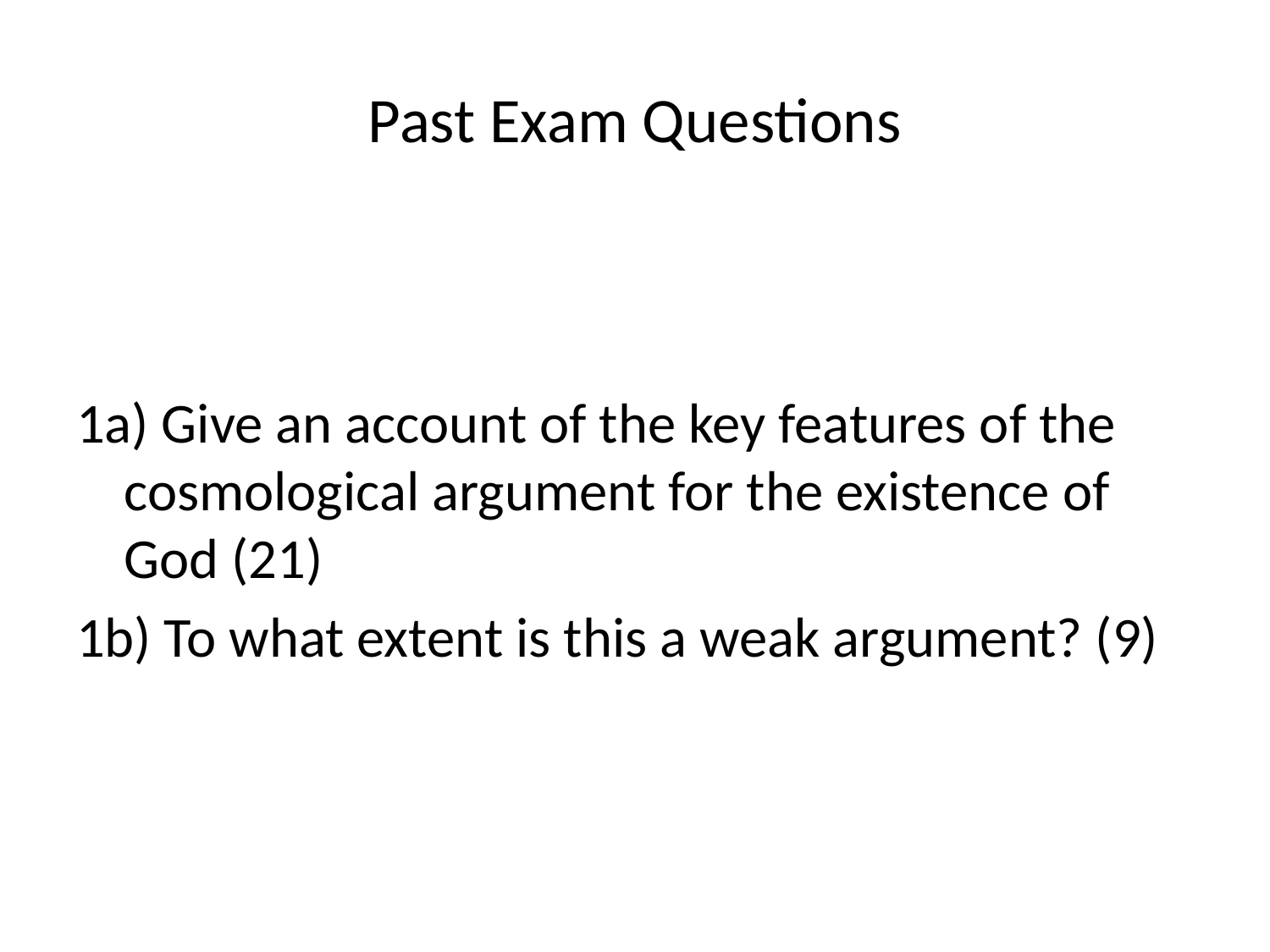

# Past Exam Questions

1a) Give an account of the key features of the cosmological argument for the existence of God (21)
1b) To what extent is this a weak argument? (9)